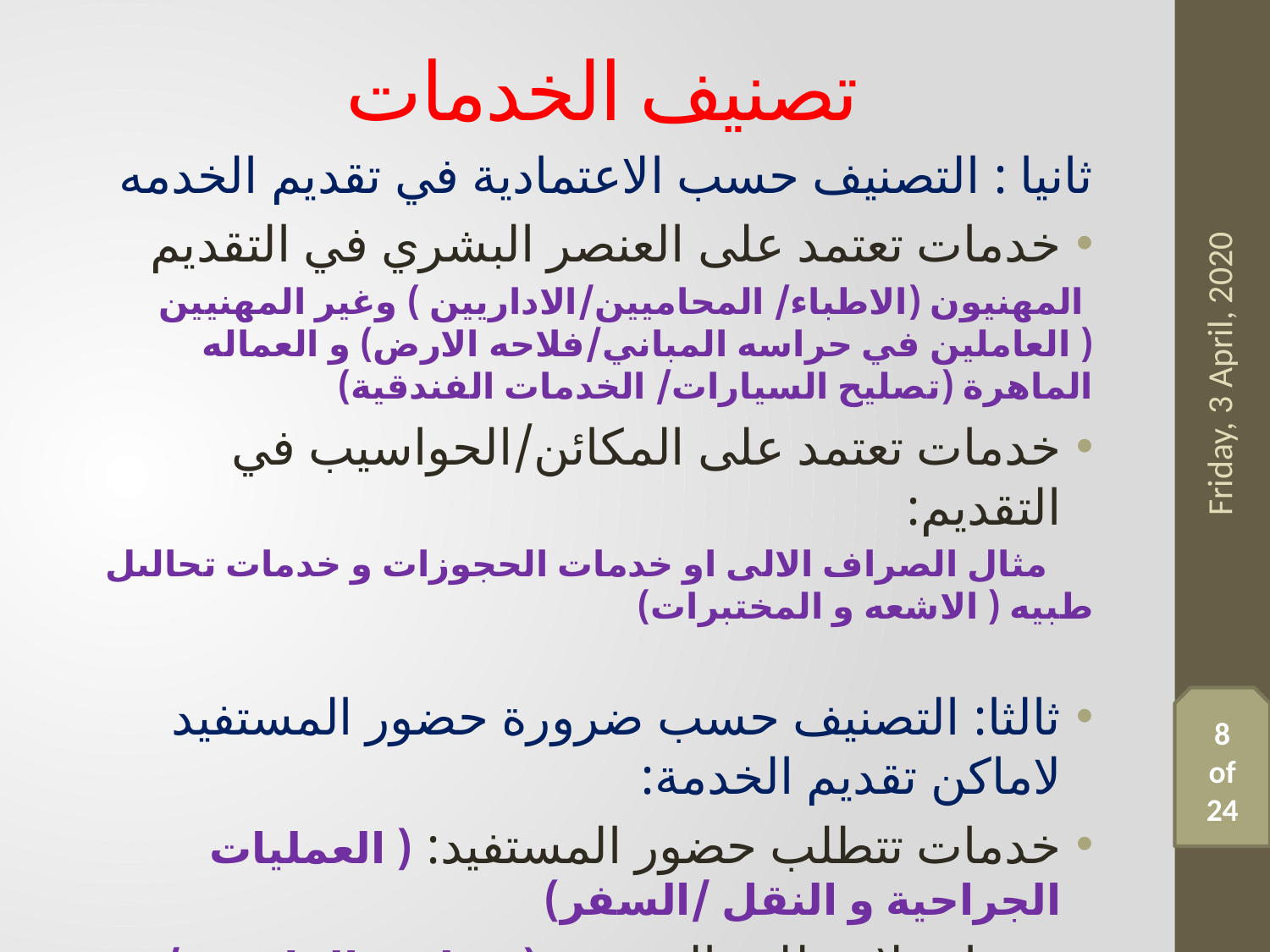

# تصنيف الخدمات
ثانيا : التصنيف حسب الاعتمادية في تقديم الخدمه
خدمات تعتمد على العنصر البشري في التقديم
 المهنيون (الاطباء/ المحاميين/الاداريين ) وغير المهنيين ( العاملين في حراسه المباني/فلاحه الارض) و العماله الماهرة (تصليح السيارات/ الخدمات الفندقية)
خدمات تعتمد على المكائن/الحواسيب في التقديم:
     مثال الصراف الالى او خدمات الحجوزات و خدمات تحالىل طبيه ( الاشعه و المختبرات)

ثالثا: التصنيف حسب ضرورة حضور المستفيد لاماكن تقديم الخدمة:
خدمات تتطلب حضور المستفيد: ( العمليات الجراحية و النقل /السفر)
خدمات لا تتطلب الحضور: ( تنظيف الملابس / صيانه السيارات)
Friday, 3 April, 2020